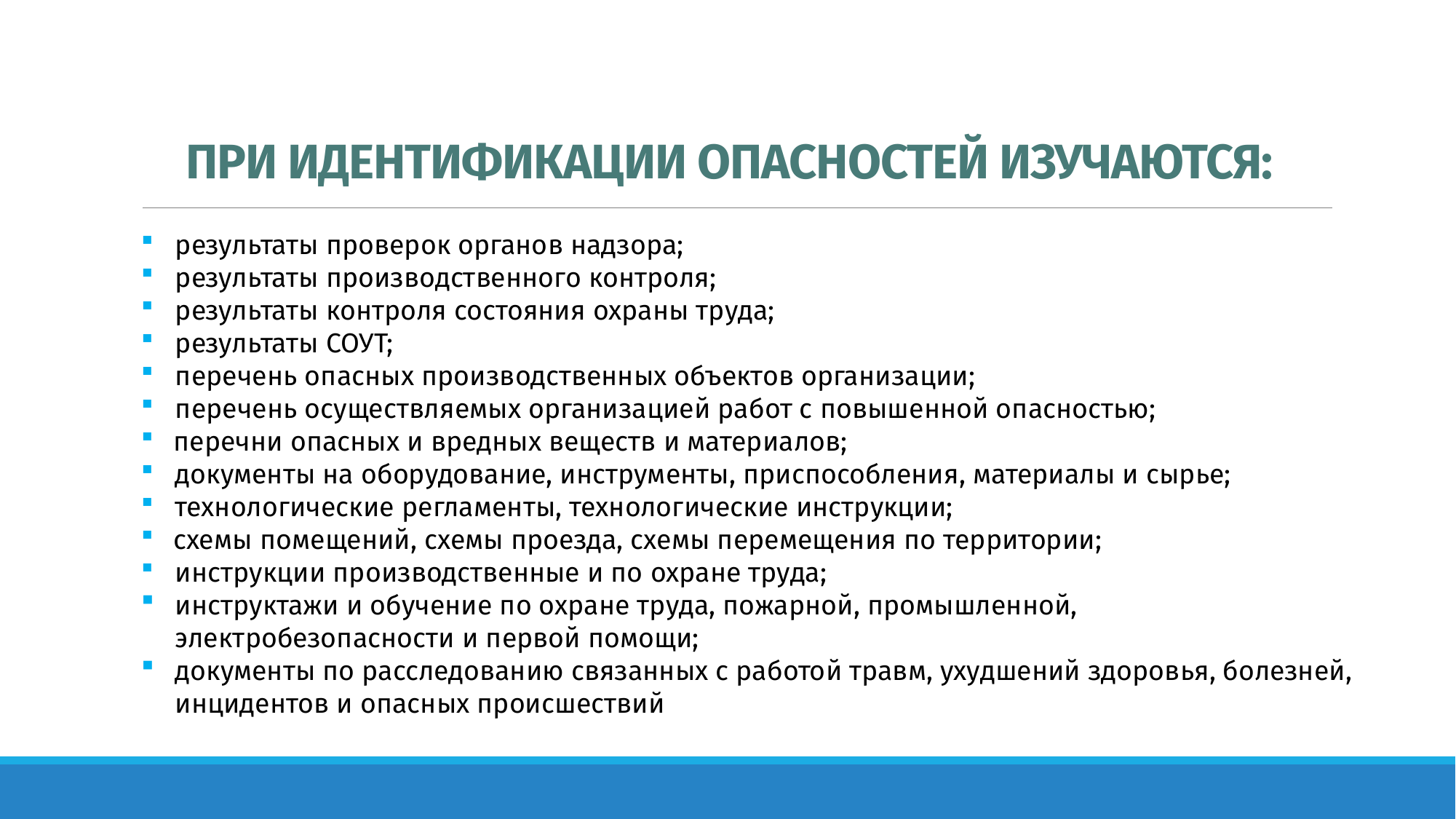

при идентификации опасностей изучаются:
результаты проверок органов надзора;
результаты производственного контроля;
результаты контроля состояния охраны труда;
результаты СОУТ;
перечень опасных производственных объектов организации;
перечень осуществляемых организацией работ с повышенной опасностью;
перечни опасных и вредных веществ и материалов;
документы на оборудование, инструменты, приспособления, материалы и сырье;
технологические регламенты, технологические инструкции;
схемы помещений, схемы проезда, схемы перемещения по территории;
инструкции производственные и по охране труда;
инструктажи и обучение по охране труда, пожарной, промышленной, электробезопасности и первой помощи;
документы по расследованию связанных с работой травм, ухудшений здоровья, болезней, инцидентов и опасных происшествий